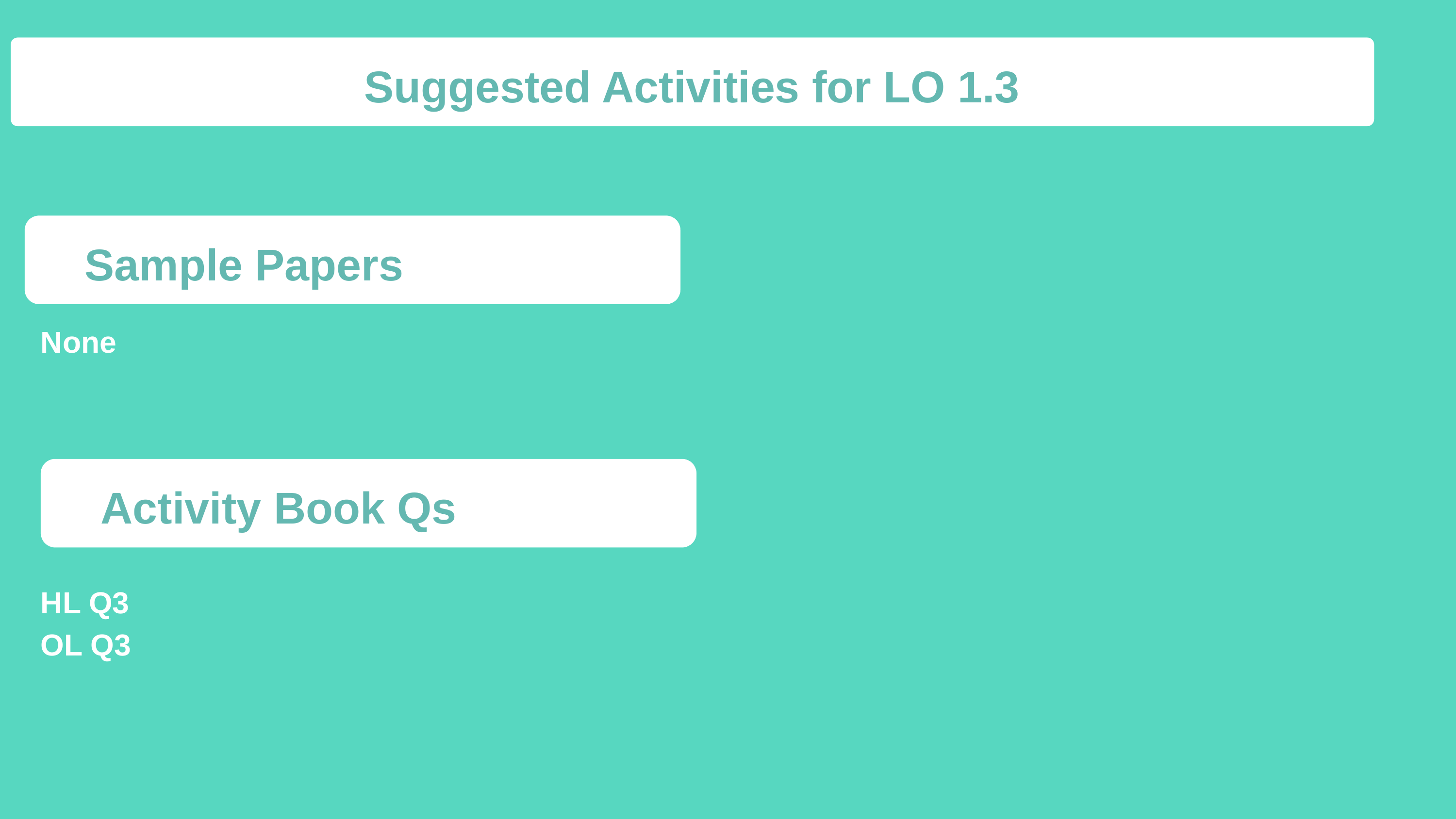

Suggested Activities for LO 1.3

Sample Papers
None

Activity Book Qs
HL Q3
OL Q3